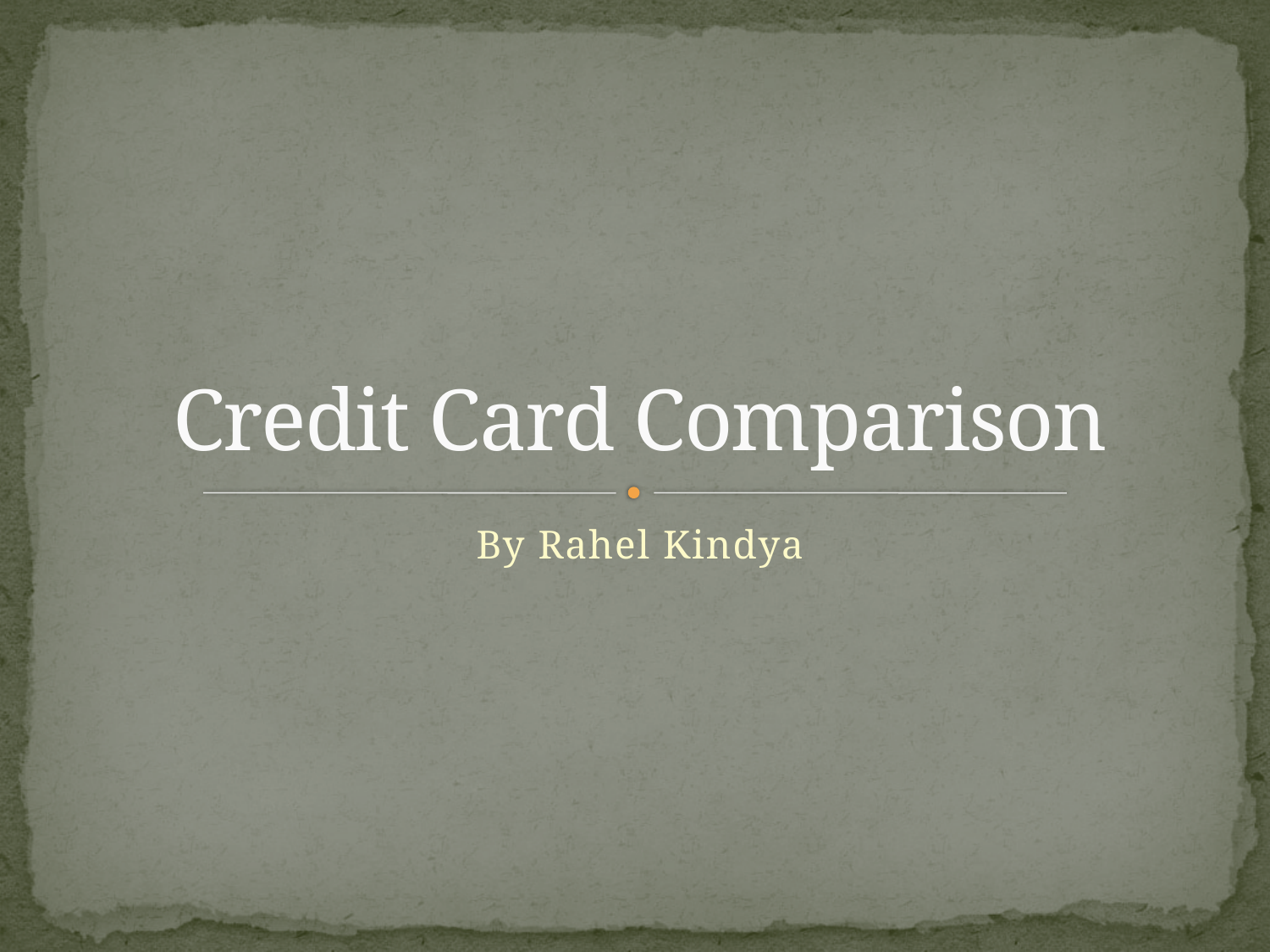

# Credit Card Comparison
By Rahel Kindya